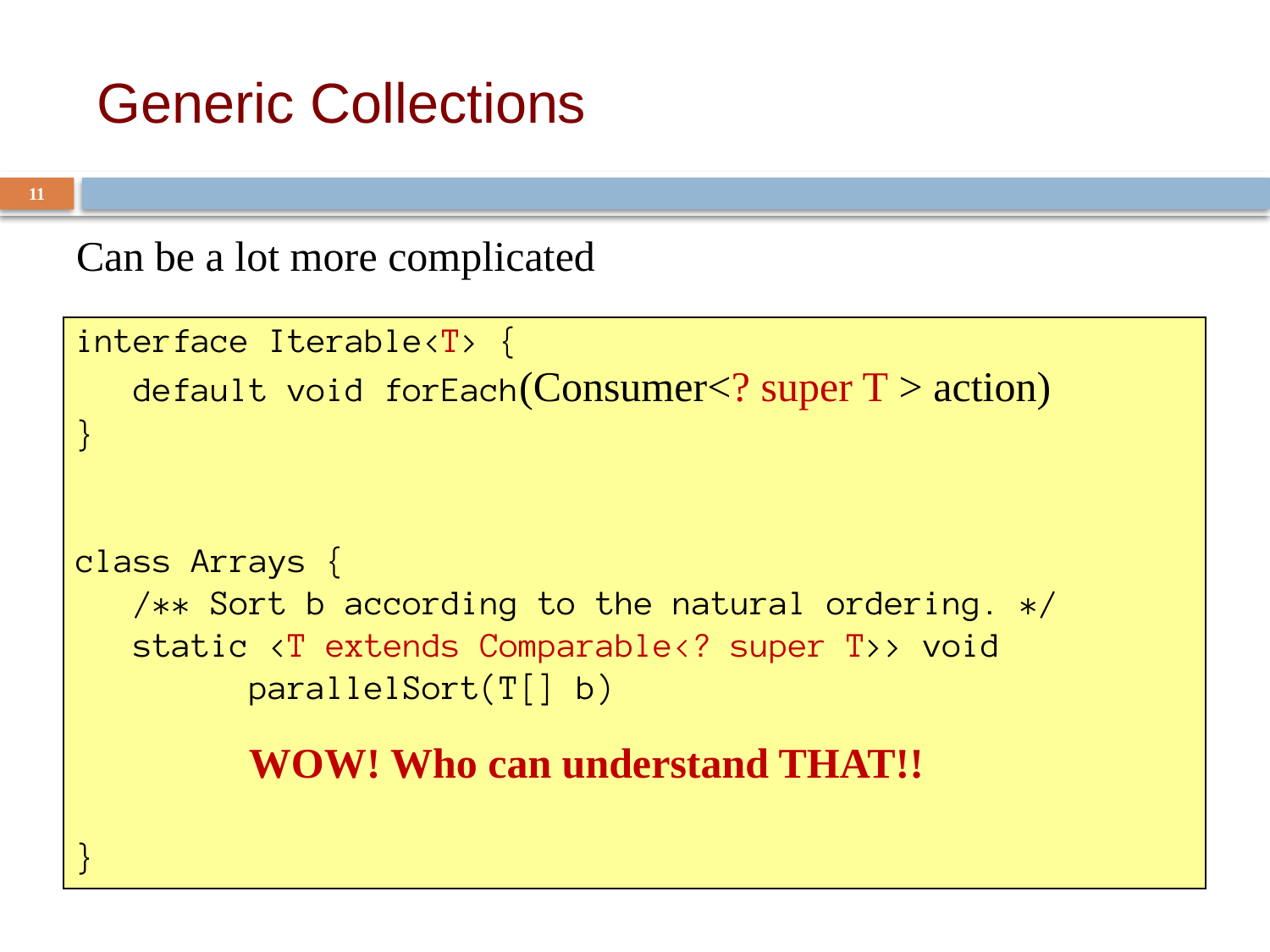

# Generic Collections
11
Can be a lot more complicated
interface Iterable<T> {
   default void forEach(Consumer<? super T > action)
}

class Arrays {
   /** Sort b according to the natural ordering. */
   static <T extends Comparable<? super T>> void
         parallelSort(T[] b)

}
WOW! Who can understand THAT!!